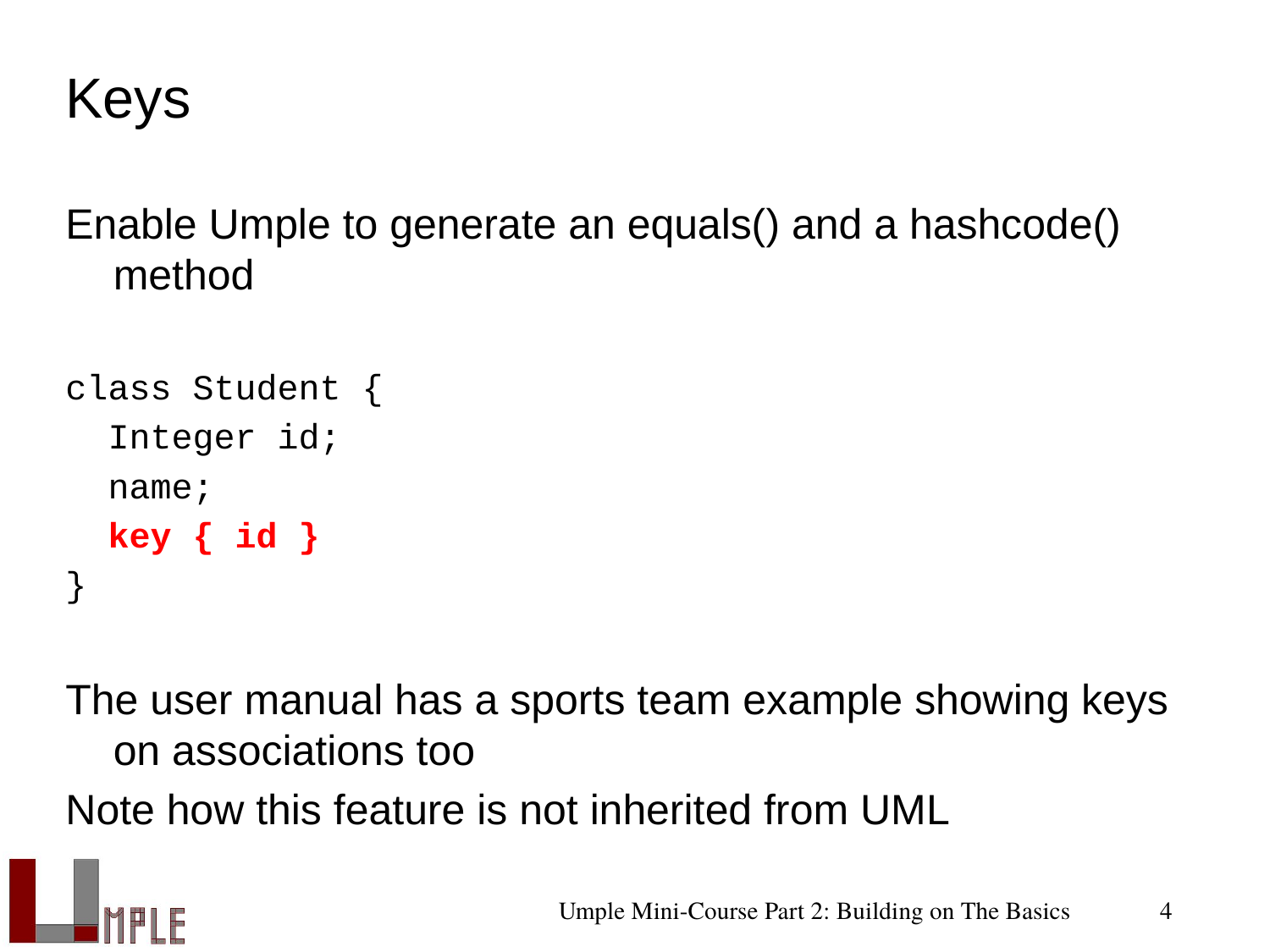

# Keys
Enable Umple to generate an equals() and a hashcode() method

class Student {
  Integer id;
  name;
  key { id }
}

The user manual has a sports team example showing keys on associations too
Note how this feature is not inherited from UML

Umple Mini-Course Part 2: Building on The Basics
4